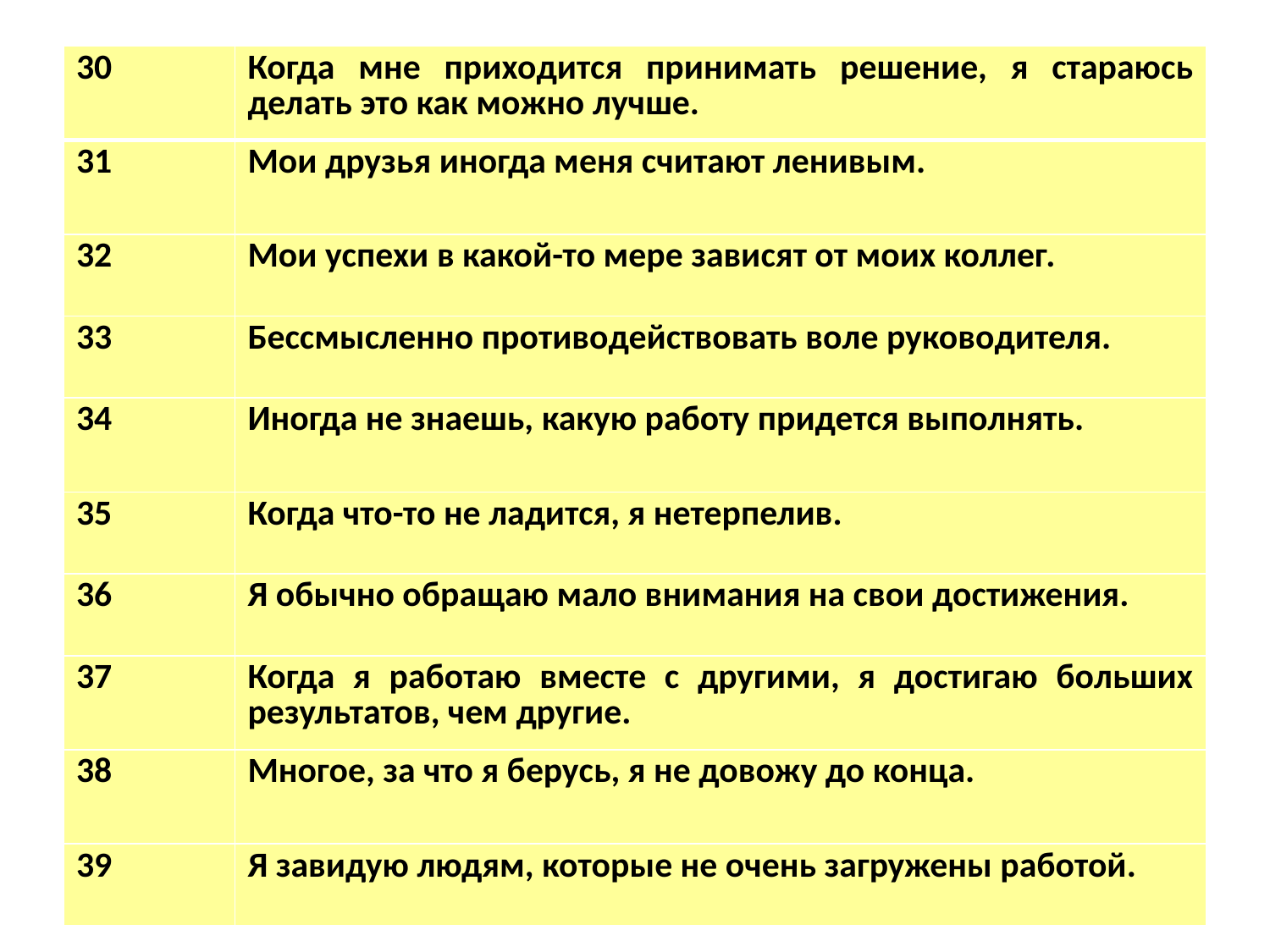

| 30 | Когда мне приходится принимать решение, я стараюсь делать это как можно лучше. |
| --- | --- |
| 31 | Мои друзья иногда меня считают ленивым. |
| 32 | Мои успехи в какой-то мере зависят от моих коллег. |
| 33 | Бессмысленно противодействовать воле руководителя. |
| 34 | Иногда не знаешь, какую работу придется выполнять. |
| 35 | Когда что-то не ладится, я нетерпелив. |
| 36 | Я обычно обращаю мало внимания на свои достижения. |
| 37 | Когда я работаю вместе с другими, я достигаю больших результатов, чем другие. |
| 38 | Многое, за что я берусь, я не довожу до конца. |
| 39 | Я завидую людям, которые не очень загружены работой. |